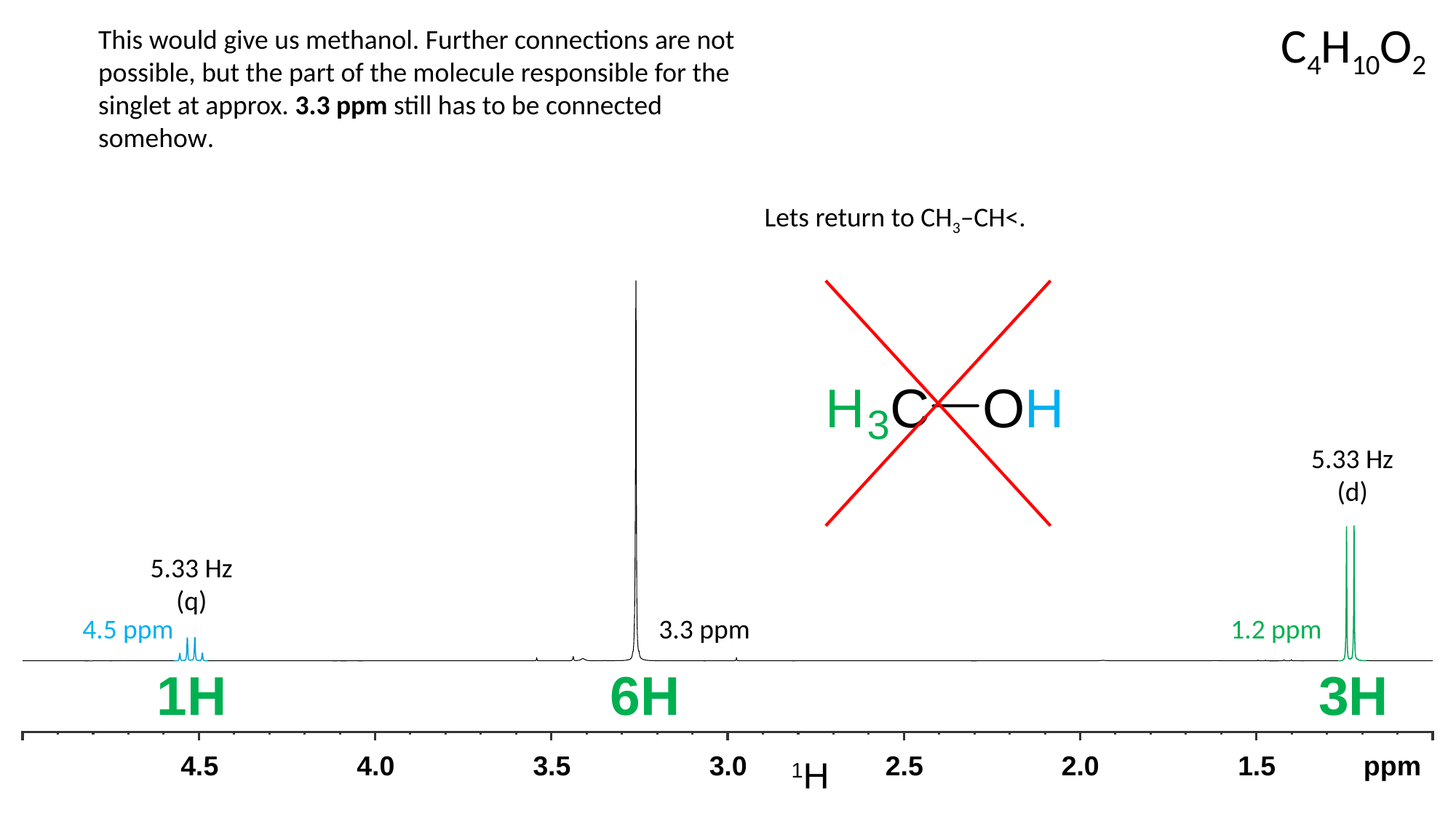

C4H10O2
This would give us methanol. Further connections are not possible, but the part of the molecule responsible for the singlet at approx. 3.3 ppm still has to be connected somehow.
Lets return to CH3–CH<.

H
C
3
OH

5.33 Hz
(d)
5.33 Hz
(q)
4.5 ppm
3.3 ppm
1.2 ppm
1H
6H
3H

4.5
4.0
3.5
3.0
2.5
2.0
1.5
ppm
1H